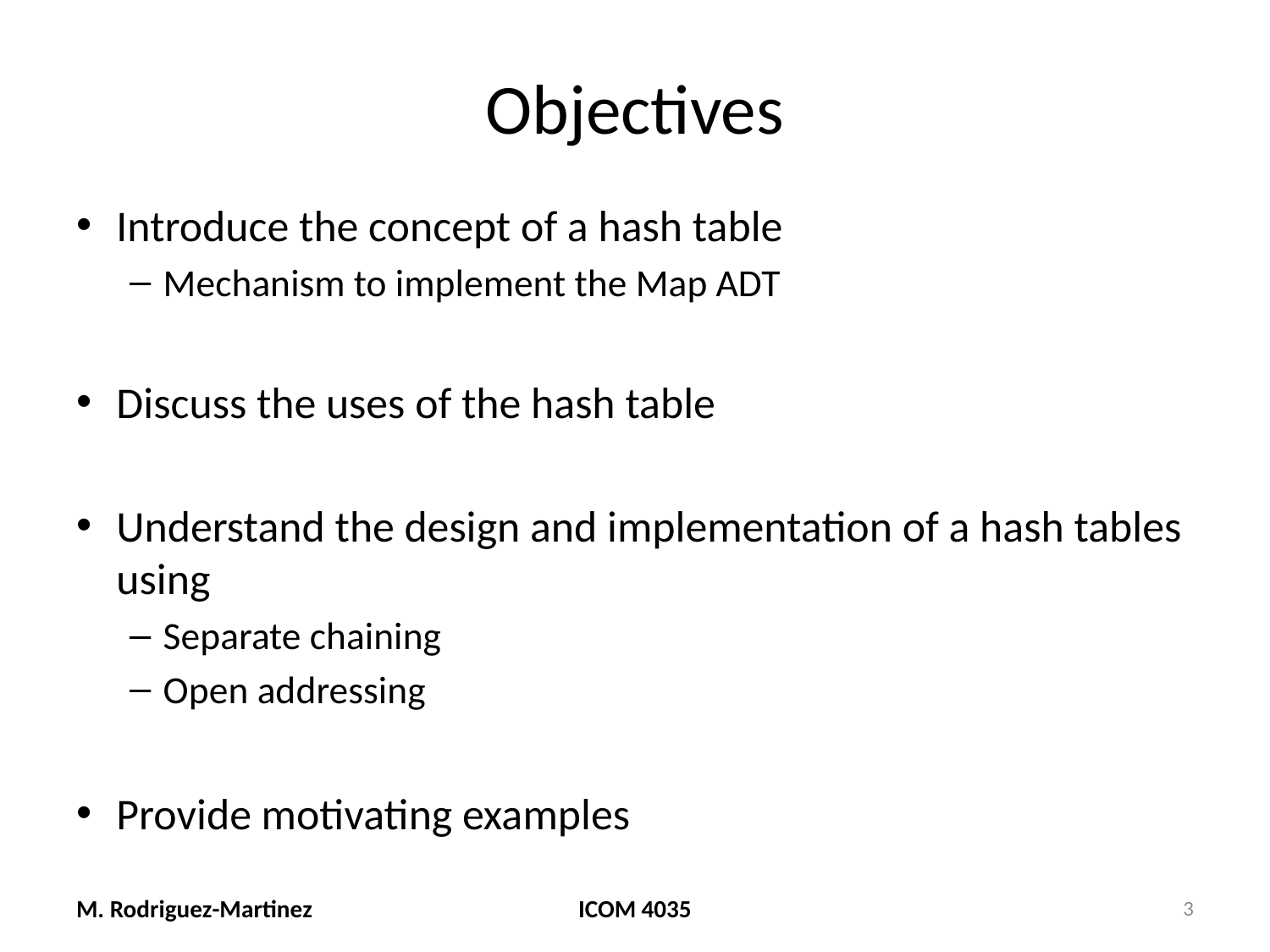

# Objectives
Introduce the concept of a hash table
Mechanism to implement the Map ADT

Discuss the uses of the hash table

Understand the design and implementation of a hash tables using
Separate chaining
Open addressing

Provide motivating examples

M. Rodriguez-Martinez
ICOM 4035
3